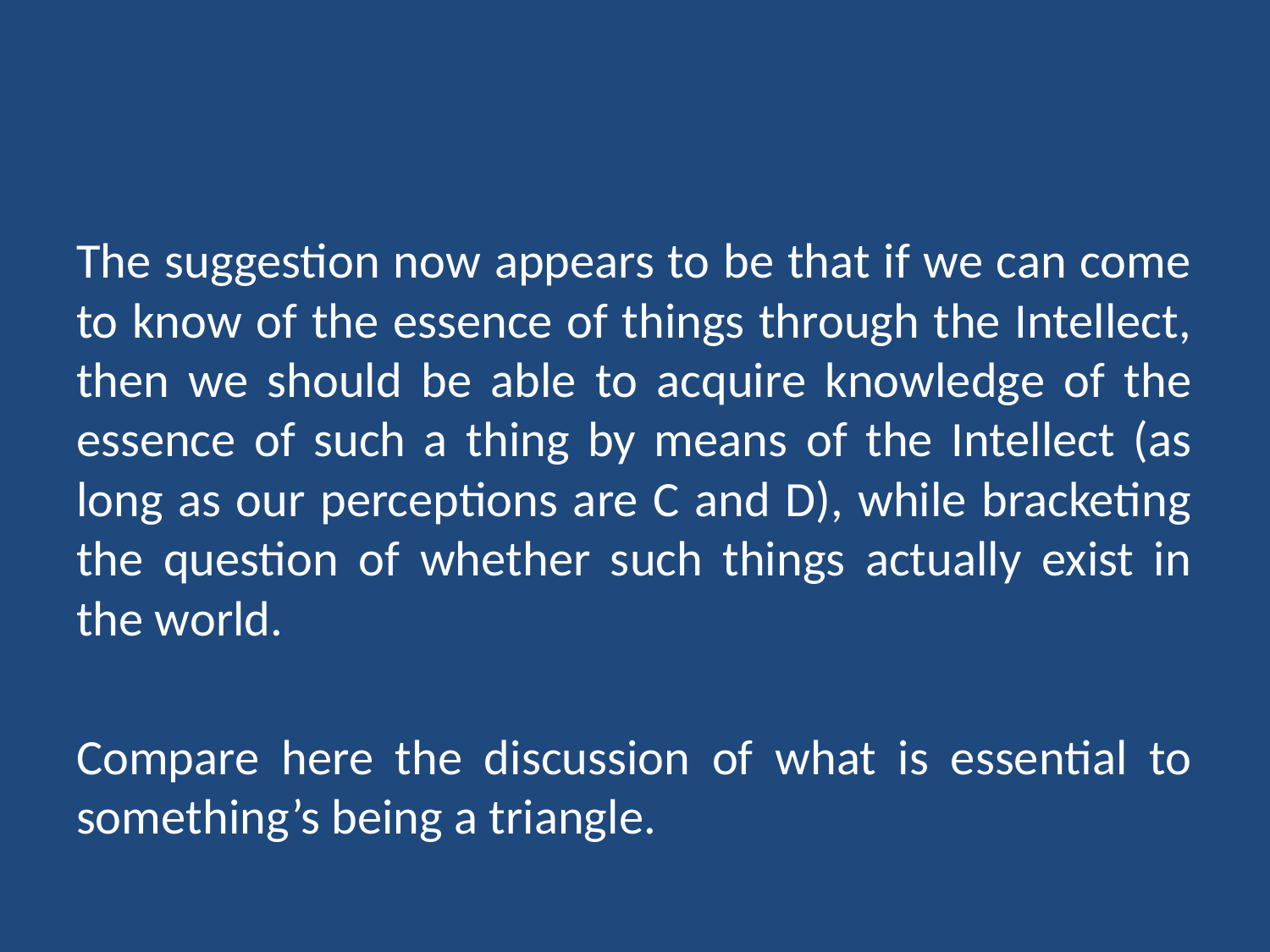

#
The suggestion now appears to be that if we can come to know of the essence of things through the Intellect, then we should be able to acquire knowledge of the essence of such a thing by means of the Intellect (as long as our perceptions are C and D), while bracketing the question of whether such things actually exist in the world.

Compare here the discussion of what is essential to something’s being a triangle.